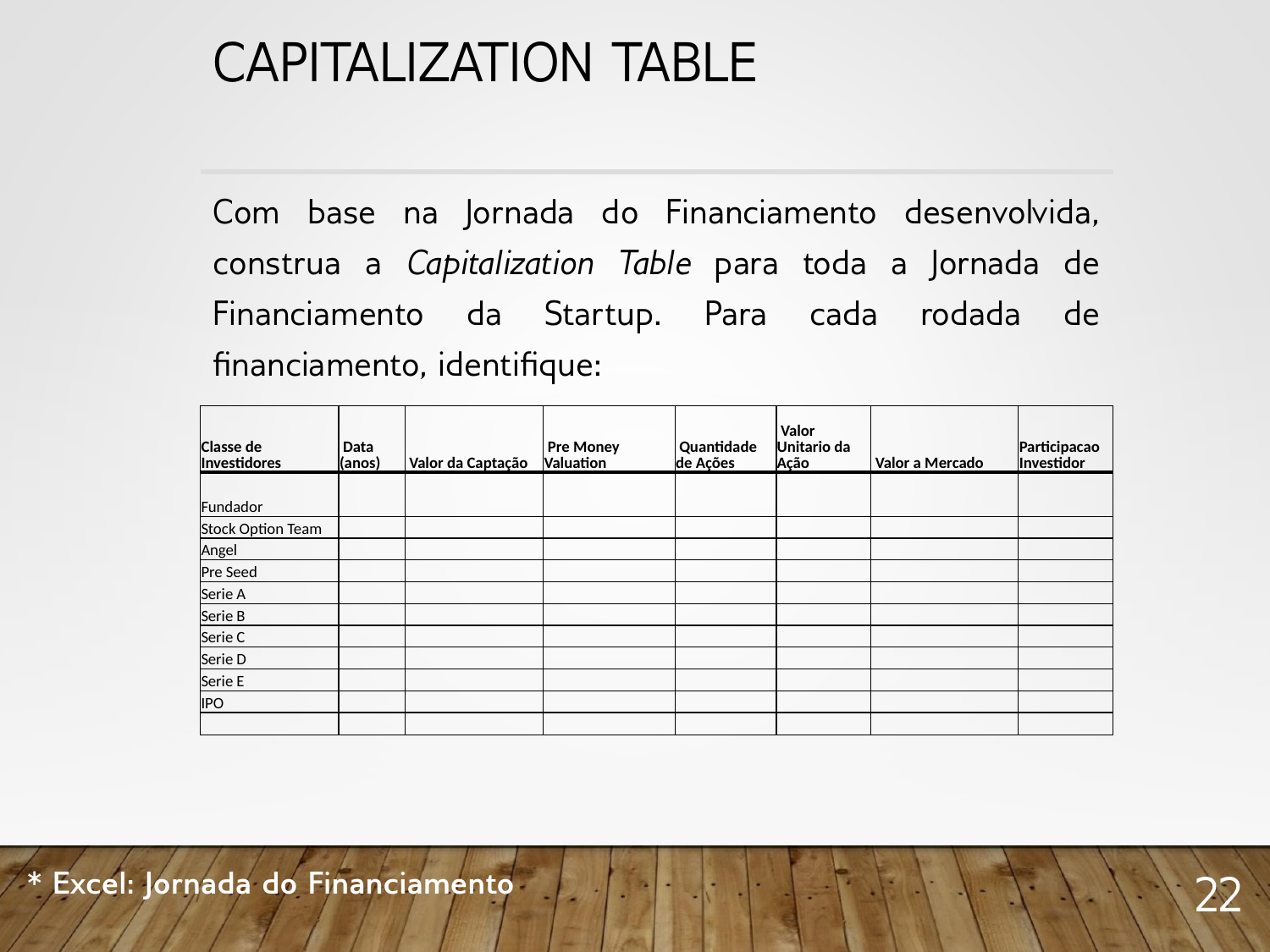

# CAPITALIZATION TABLE
Com base na Jornada do Financiamento desenvolvida, construa a Capitalization Table para toda a Jornada de Financiamento da Startup. Para cada rodada de financiamento, identifique:

| Classe de Investidores | Data (anos) | Valor da Captação | Pre Money Valuation | Quantidade de Ações | Valor Unitario da Ação | Valor a Mercado | Participacao Investidor |
| --- | --- | --- | --- | --- | --- | --- | --- |
| Fundador |  |  |  |  |  |  |  |
| Stock Option Team |  |  |  |  |  |  |  |
| Angel |  |  |  |  |  |  |  |
| Pre Seed |  |  |  |  |  |  |  |
| Serie A |  |  |  |  |  |  |  |
| Serie B |  |  |  |  |  |  |  |
| Serie C |  |  |  |  |  |  |  |
| Serie D |  |  |  |  |  |  |  |
| Serie E |  |  |  |  |  |  |  |
| IPO |  |  |  |  |  |  |  |
|  |  |  |  |  |  |  |  |
* Excel: Jornada do Financiamento
22